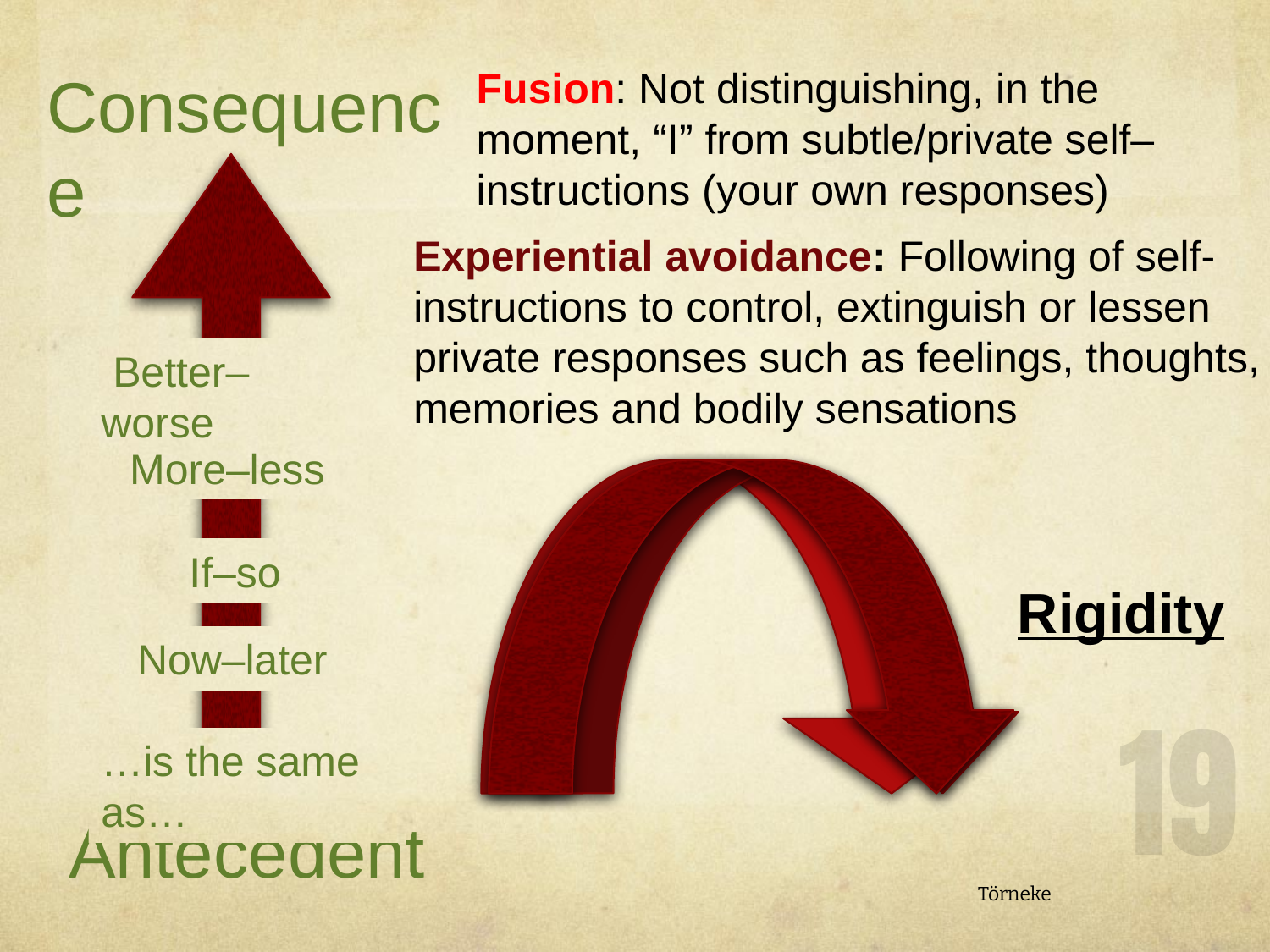

Consequence
Fusion: Not distinguishing, in the moment, “I” from subtle/private self–instructions (your own responses)

Experiential avoidance: Following of self-
instructions to control, extinguish or lessen
private responses such as feelings, thoughts,
memories and bodily sensations
 Better–worse
 More–less

If–so
Rigidity

Now–later
…is the same as…
19
  Antecedent
Törneke